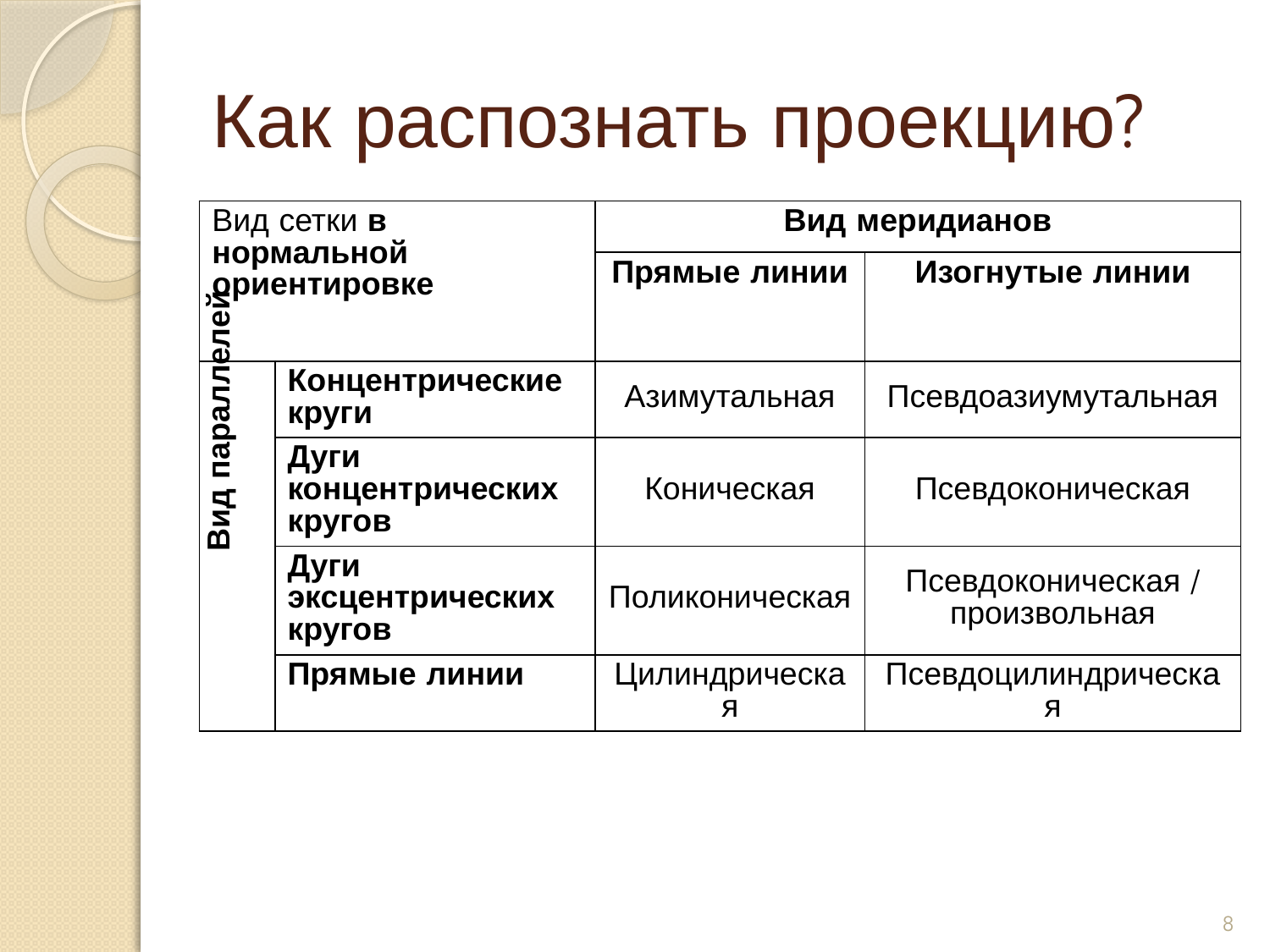

# Как распознать проекцию?
| Вид сетки в нормальной ориентировке |  | Вид меридианов |  |
| --- | --- | --- | --- |
|  |  | Прямые линии | Изогнутые линии |
| Вид параллелей | Концентрические круги | Азимутальная | Псевдоазиумутальная |
|  | Дуги концентрических кругов | Коническая | Псевдоконическая |
|  | Дуги эксцентрических кругов | Поликоническая | Псевдоконическая / произвольная |
|  | Прямые линии | Цилиндрическая | Псевдоцилиндрическая |
8